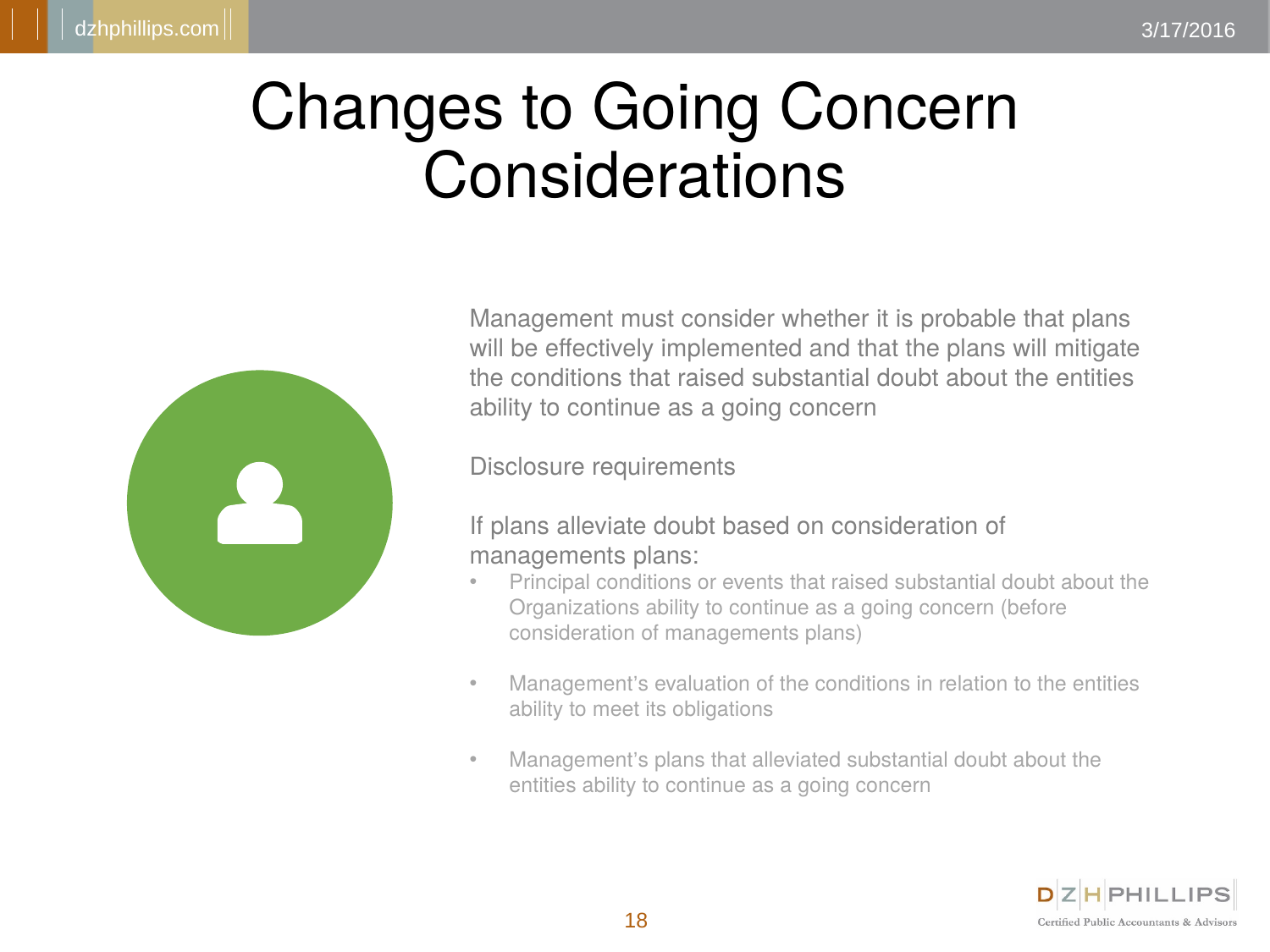

# Changes to Going Concern Considerations

Management must consider whether it is probable that plans will be effectively implemented and that the plans will mitigate the conditions that raised substantial doubt about the entities ability to continue as a going concern

Disclosure requirements

If plans alleviate doubt based on consideration of managements plans:
Principal conditions or events that raised substantial doubt about the Organizations ability to continue as a going concern (before consideration of managements plans)

Management’s evaluation of the conditions in relation to the entities ability to meet its obligations

Management’s plans that alleviated substantial doubt about the entities ability to continue as a going concern